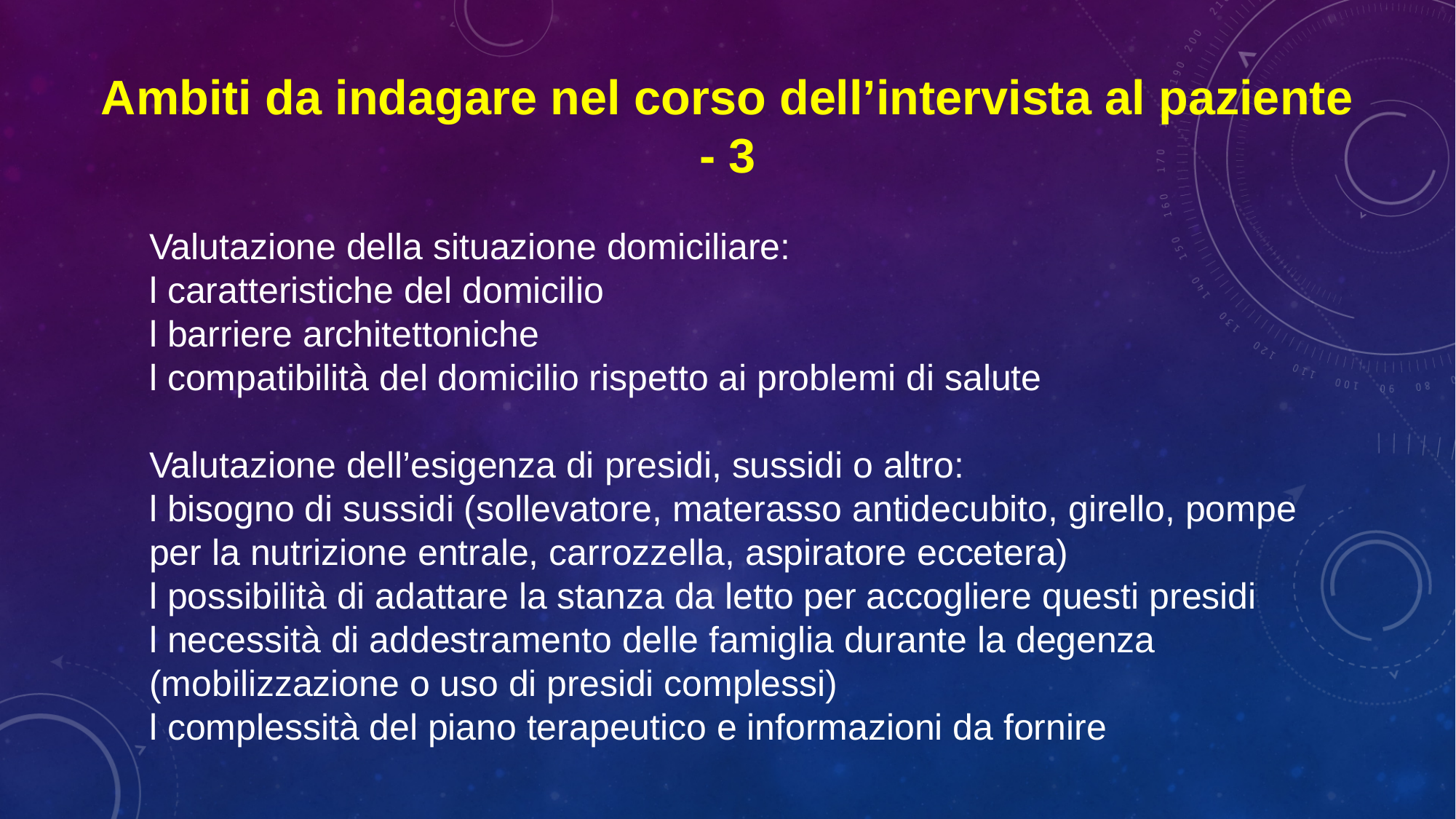

Ambiti da indagare nel corso dell’intervista al paziente - 3
Valutazione della situazione domiciliare:
l caratteristiche del domicilio
l barriere architettoniche
l compatibilità del domicilio rispetto ai problemi di salute

Valutazione dell’esigenza di presidi, sussidi o altro:
l bisogno di sussidi (sollevatore, materasso antidecubito, girello, pompe per la nutrizione entrale, carrozzella, aspiratore eccetera)
l possibilità di adattare la stanza da letto per accogliere questi presidi
l necessità di addestramento delle famiglia durante la degenza (mobilizzazione o uso di presidi complessi)
l complessità del piano terapeutico e informazioni da fornire